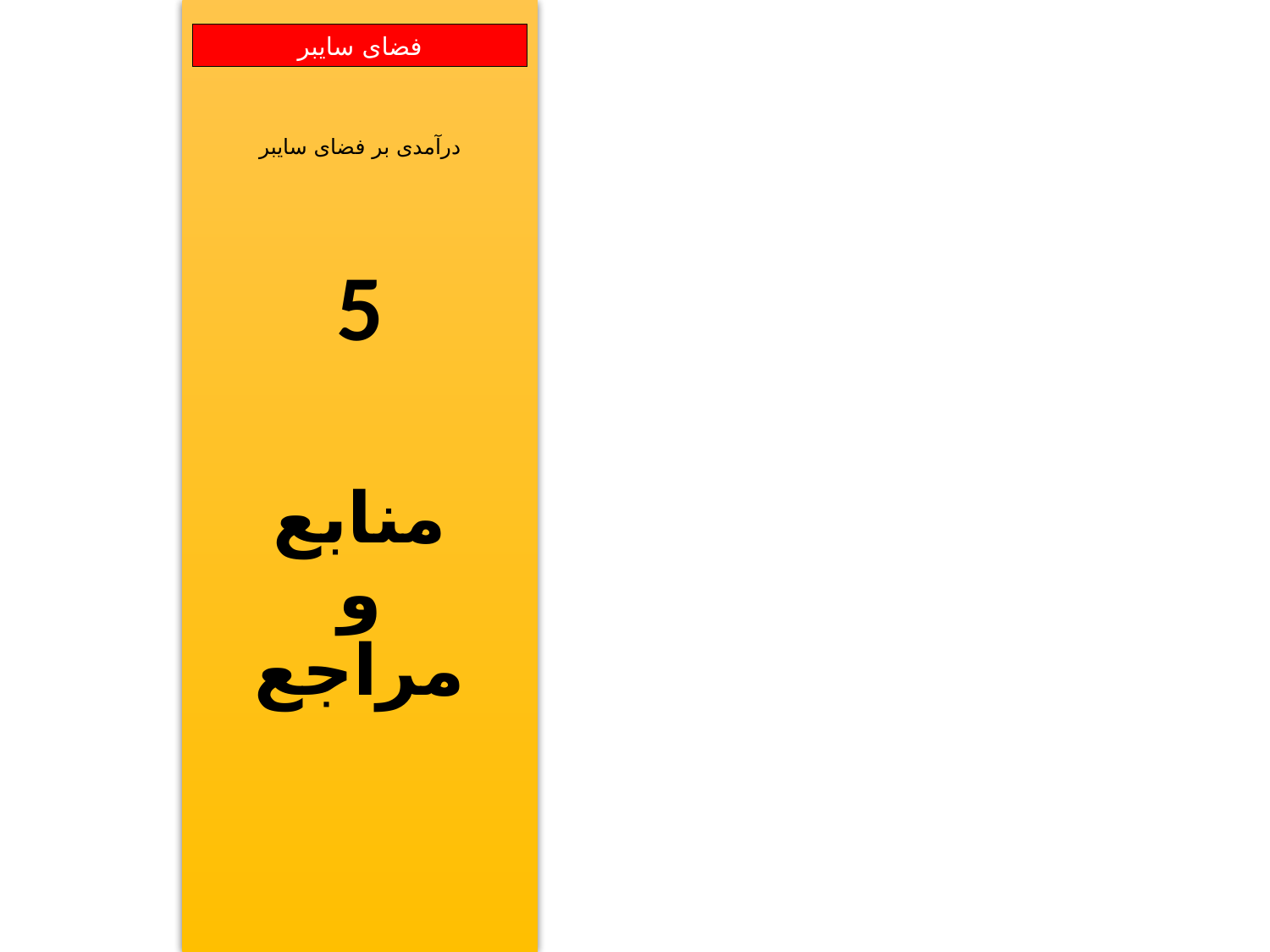

درآمدی بر فضای سایبر
5
منابع
و
مراجع